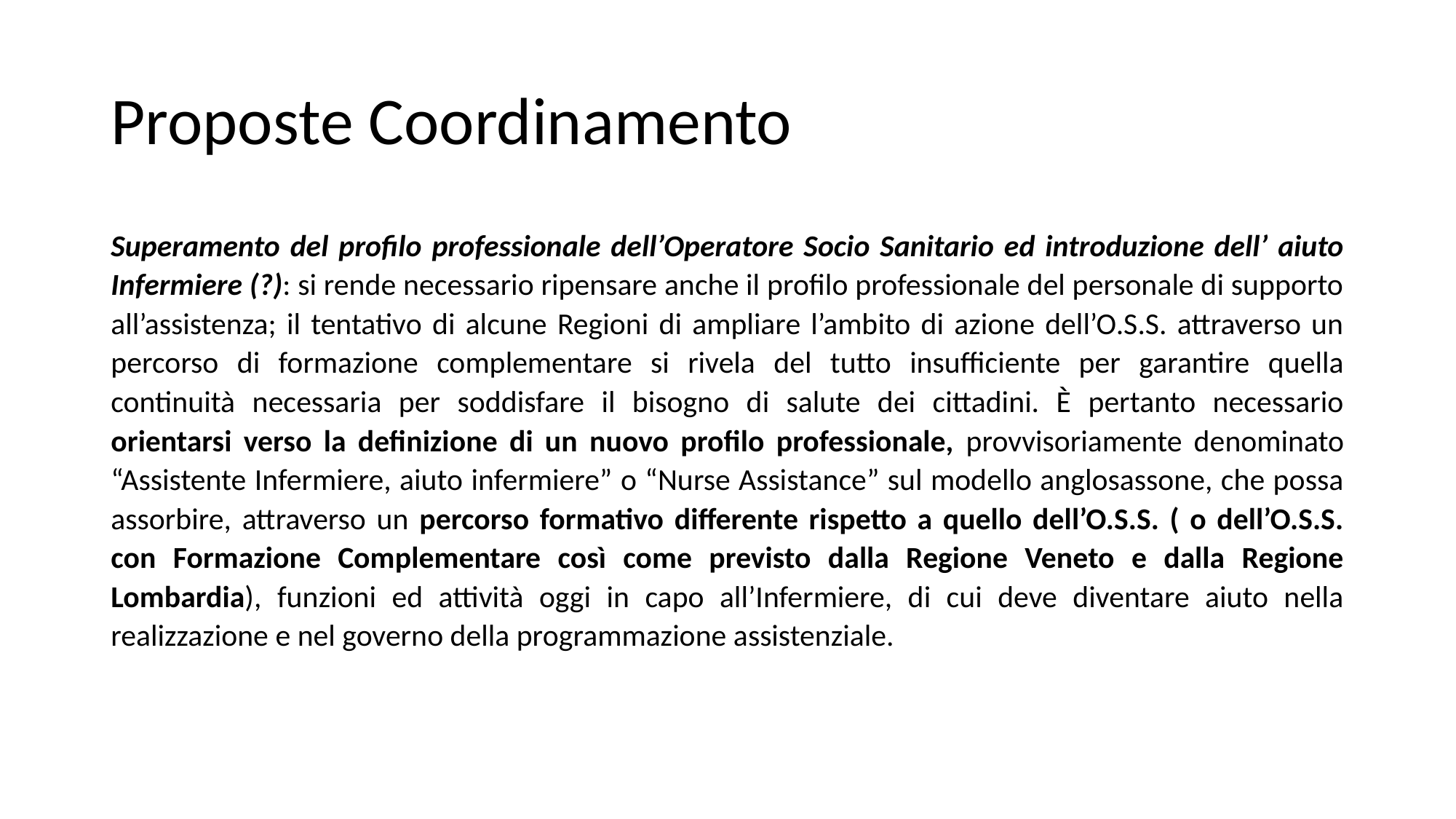

# Proposte Coordinamento
Superamento del profilo professionale dell’Operatore Socio Sanitario ed introduzione dell’ aiuto Infermiere (?): si rende necessario ripensare anche il profilo professionale del personale di supporto all’assistenza; il tentativo di alcune Regioni di ampliare l’ambito di azione dell’O.S.S. attraverso un percorso di formazione complementare si rivela del tutto insufficiente per garantire quella continuità necessaria per soddisfare il bisogno di salute dei cittadini. È pertanto necessario orientarsi verso la definizione di un nuovo profilo professionale, provvisoriamente denominato “Assistente Infermiere, aiuto infermiere” o “Nurse Assistance” sul modello anglosassone, che possa assorbire, attraverso un percorso formativo differente rispetto a quello dell’O.S.S. ( o dell’O.S.S. con Formazione Complementare così come previsto dalla Regione Veneto e dalla Regione Lombardia), funzioni ed attività oggi in capo all’Infermiere, di cui deve diventare aiuto nella realizzazione e nel governo della programmazione assistenziale.